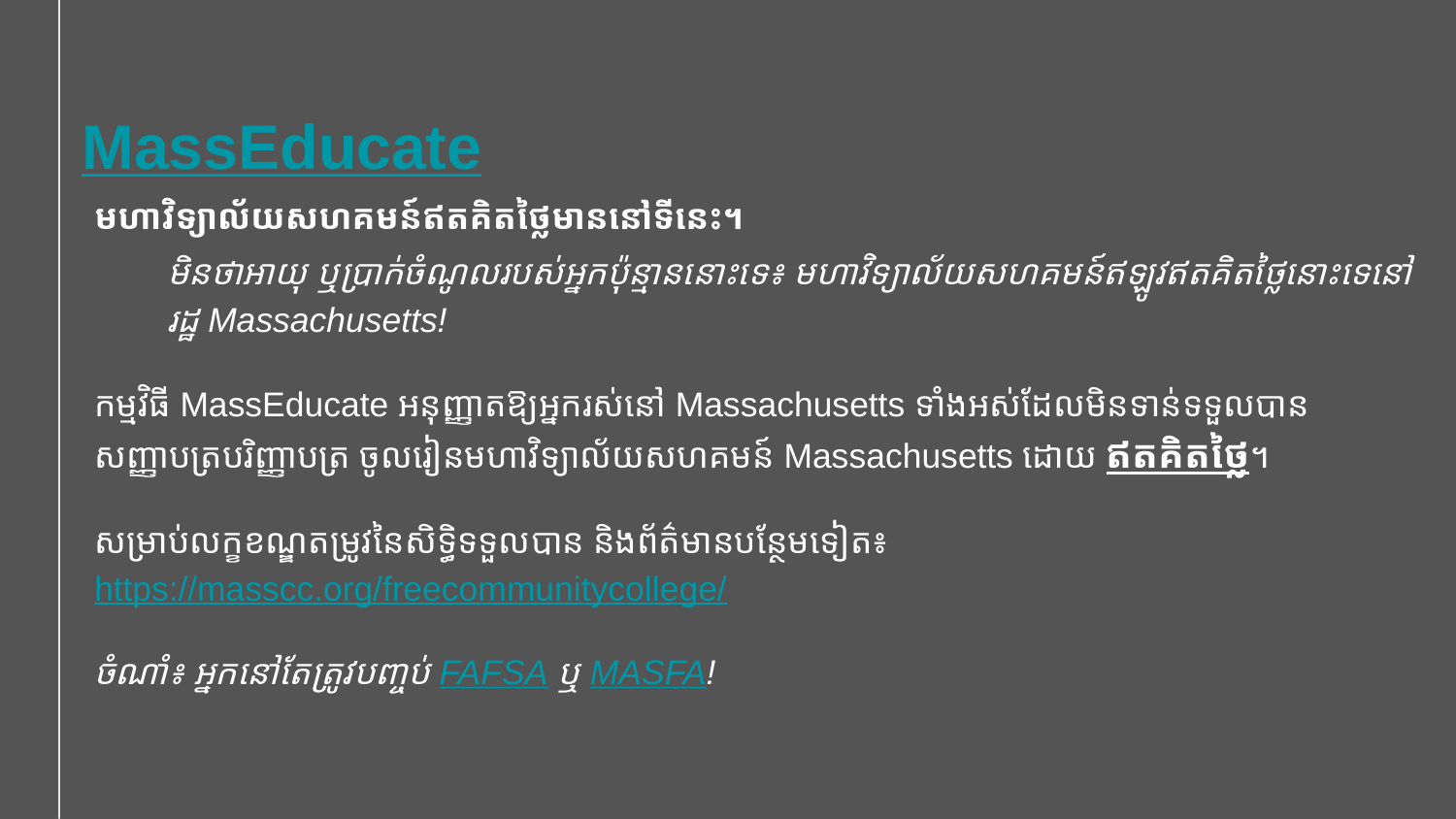

MassEducate
មហាវិទ្យាល័យសហគមន៍ឥតគិតថ្លៃមាននៅទីនេះ។
មិនថាអាយុ ឬប្រាក់ចំណូលរបស់អ្នកប៉ុន្មាននោះទេ៖ មហាវិទ្យាល័យសហគមន៍ឥឡូវឥតគិតថ្លៃនោះទេនៅរដ្ឋ Massachusetts!
កម្មវិធី MassEducate អនុញ្ញាតឱ្យអ្នករស់នៅ Massachusetts ទាំងអស់ដែលមិនទាន់ទទួលបានសញ្ញាបត្របរិញ្ញាបត្រ ចូលរៀនមហាវិទ្យាល័យសហគមន៍ Massachusetts ដោយ ឥតគិតថ្លៃ។
សម្រាប់លក្ខខណ្ឌតម្រូវនៃសិទ្ធិទទួលបាន និងព័ត៌មានបន្ថែមទៀត៖ https://masscc.org/freecommunitycollege/
ចំណាំ៖ អ្នកនៅតែត្រូវបញ្ចប់ FAFSA ឬ MASFA!